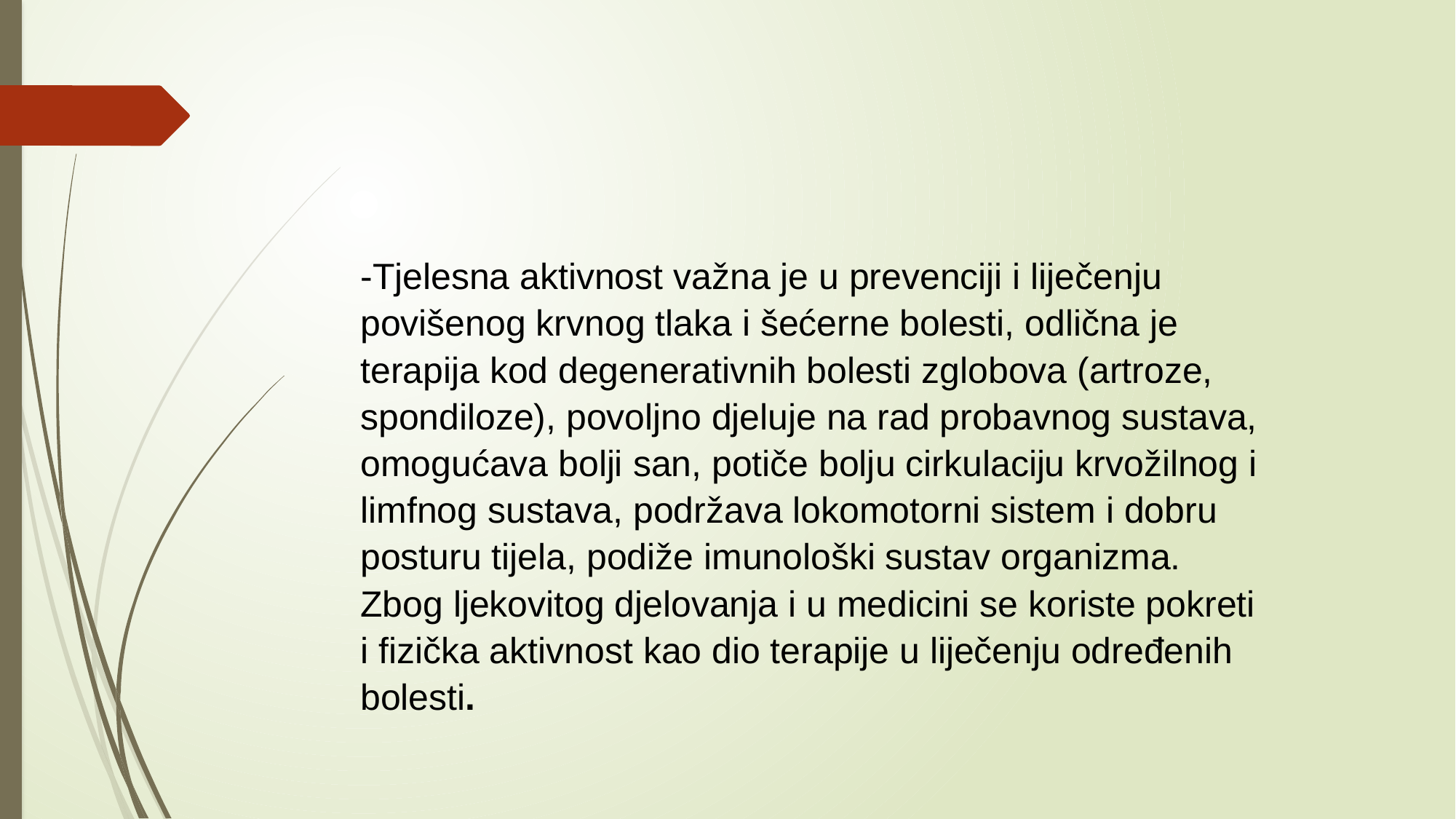

-Tjelesna aktivnost važna je u prevenciji i liječenju povišenog krvnog tlaka i šećerne bolesti, odlična je terapija kod degenerativnih bolesti zglobova (artroze, spondiloze), povoljno djeluje na rad probavnog sustava, omogućava bolji san, potiče bolju cirkulaciju krvožilnog i limfnog sustava, podržava lokomotorni sistem i dobru posturu tijela, podiže imunološki sustav organizma. Zbog ljekovitog djelovanja i u medicini se koriste pokreti i fizička aktivnost kao dio terapije u liječenju određenih bolesti.